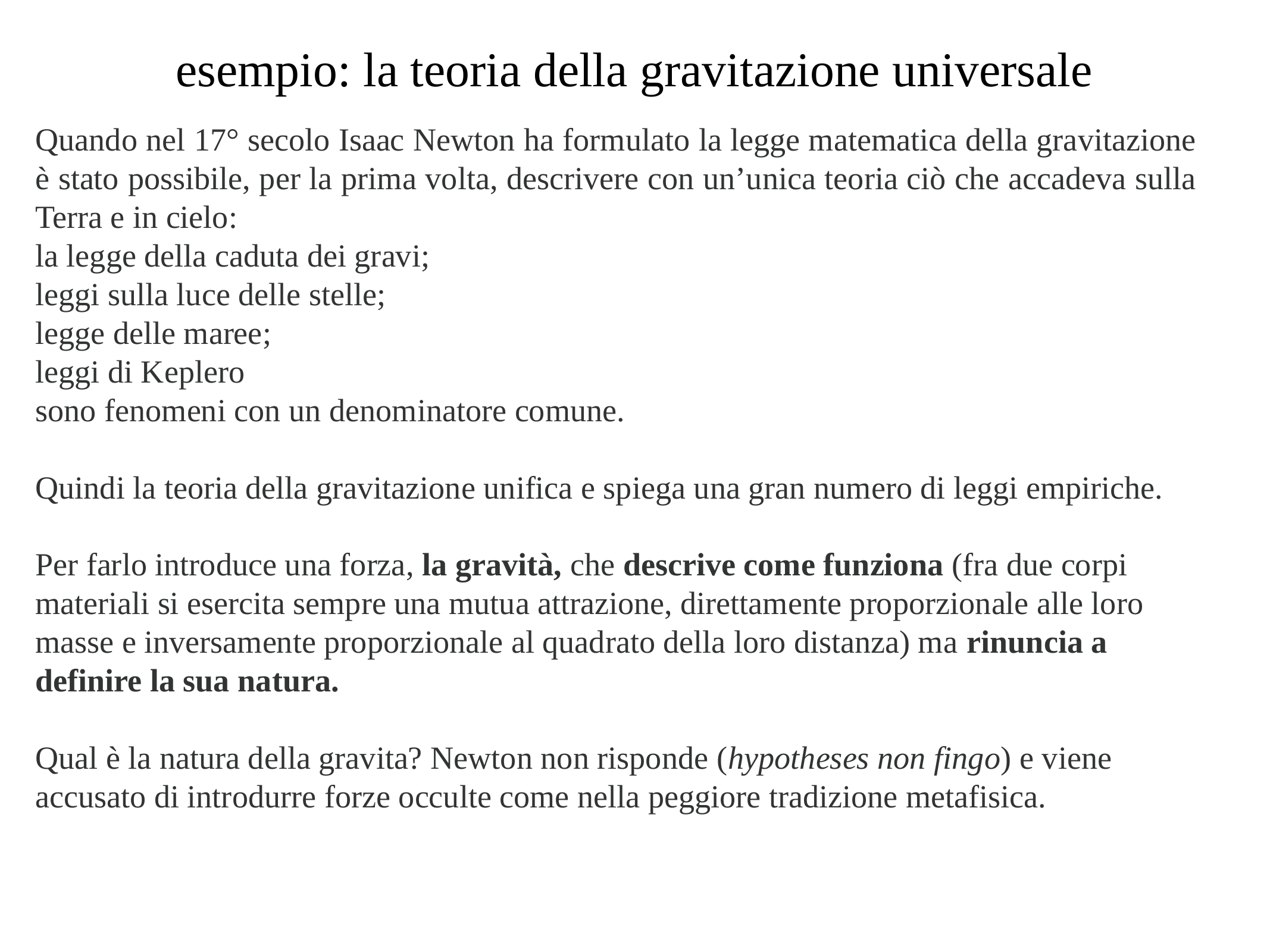

# esempio: la teoria della gravitazione universale
Quando nel 17° secolo Isaac Newton ha formulato la legge matematica della gravitazione è stato possibile, per la prima volta, descrivere con un’unica teoria ciò che accadeva sulla Terra e in cielo:
la legge della caduta dei gravi;
leggi sulla luce delle stelle;
legge delle maree;
leggi di Keplero
sono fenomeni con un denominatore comune.

Quindi la teoria della gravitazione unifica e spiega una gran numero di leggi empiriche.

Per farlo introduce una forza, la gravità, che descrive come funziona (fra due corpi materiali si esercita sempre una mutua attrazione, direttamente proporzionale alle loro masse e inversamente proporzionale al quadrato della loro distanza) ma rinuncia a definire la sua natura.

Qual è la natura della gravita? Newton non risponde (hypotheses non fingo) e viene accusato di introdurre forze occulte come nella peggiore tradizione metafisica.